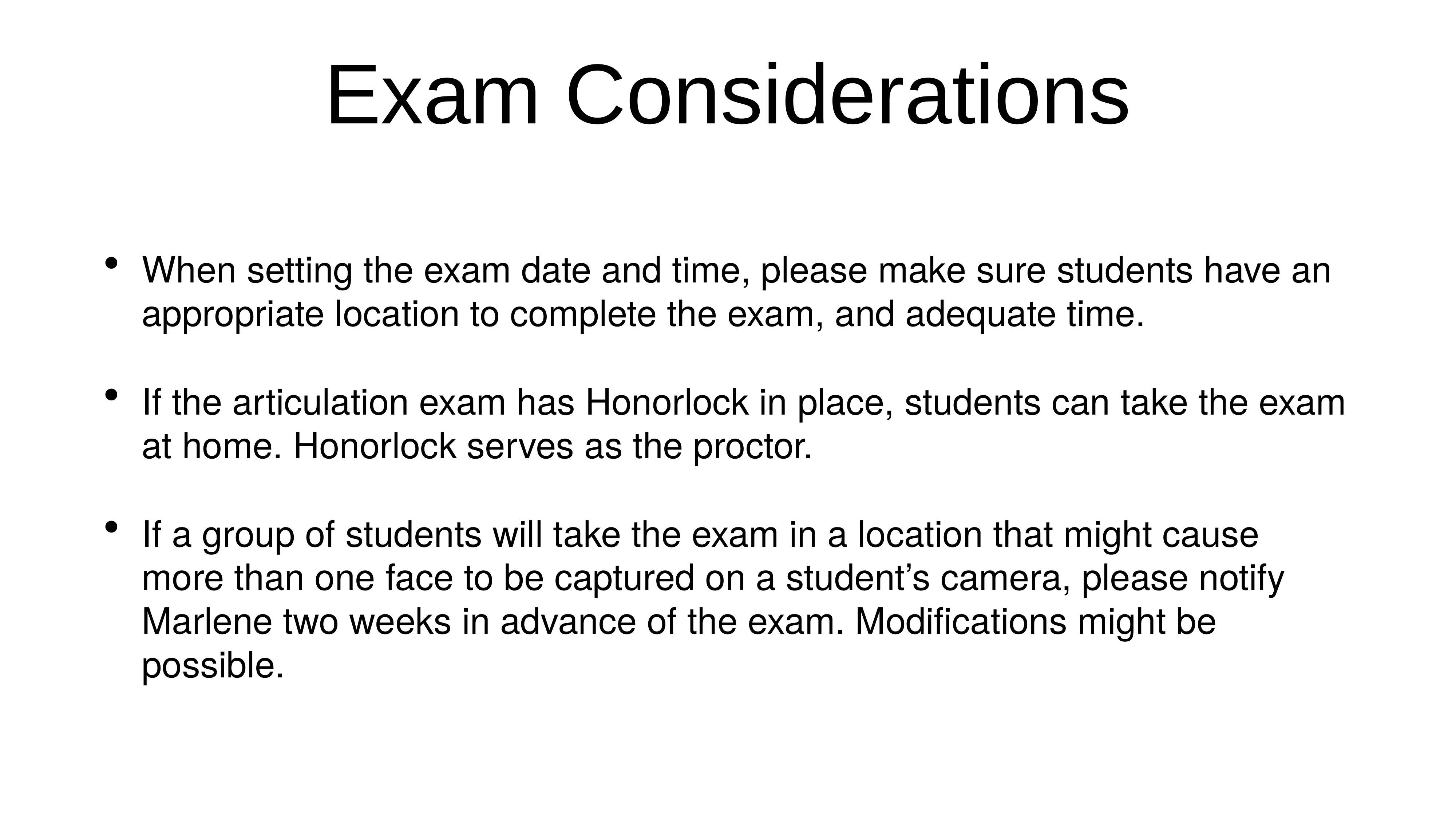

# Exam Considerations
When setting the exam date and time, please make sure students have an appropriate location to complete the exam, and adequate time.
If the articulation exam has Honorlock in place, students can take the exam at home. Honorlock serves as the proctor.
If a group of students will take the exam in a location that might cause more than one face to be captured on a student’s camera, please notify Marlene two weeks in advance of the exam. Modifications might be possible.